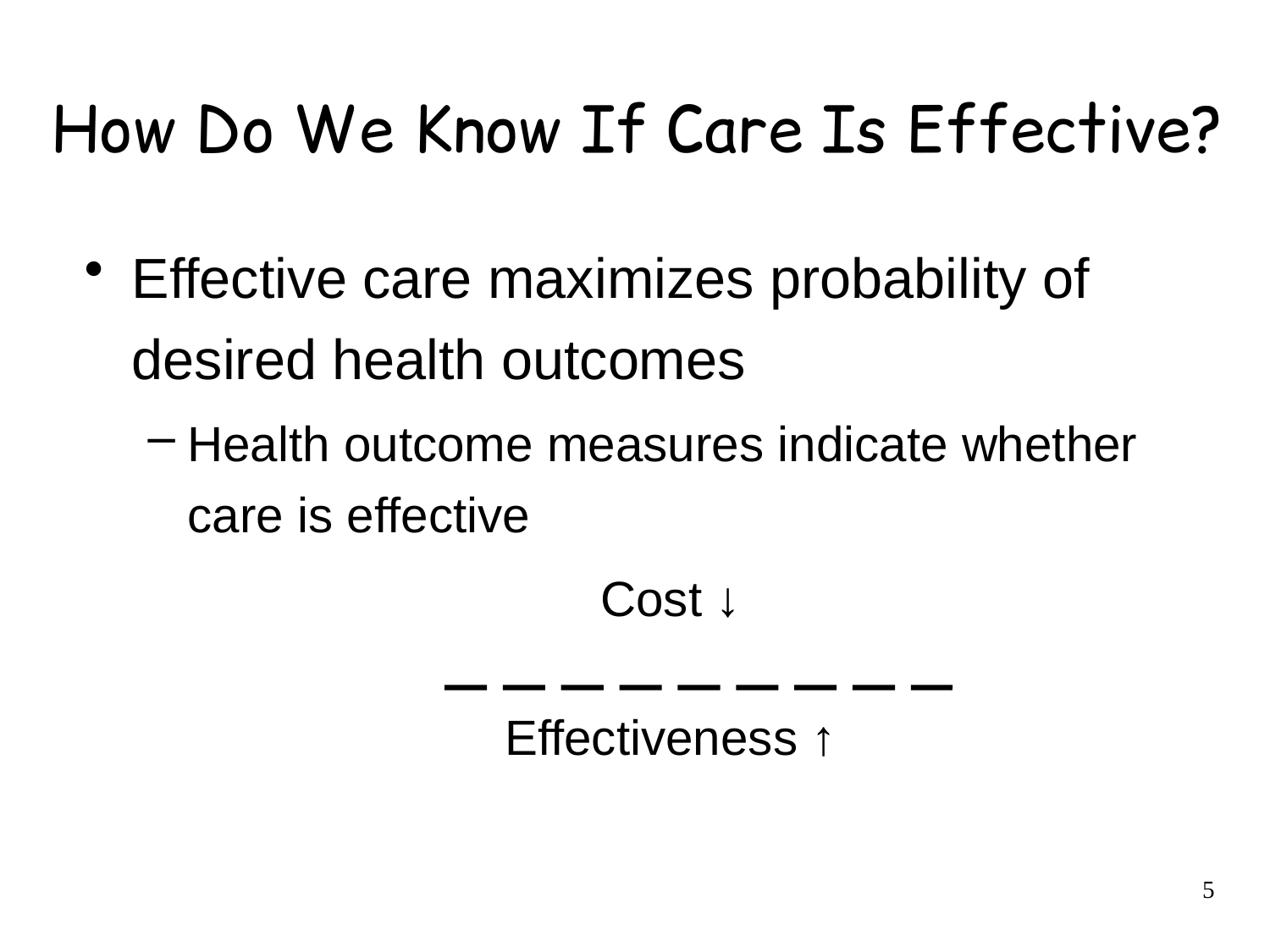

# How Do We Know If Care Is Effective?
Effective care maximizes probability of desired health outcomes
Health outcome measures indicate whether        care is effective
Cost ↓

Effectiveness ↑

5